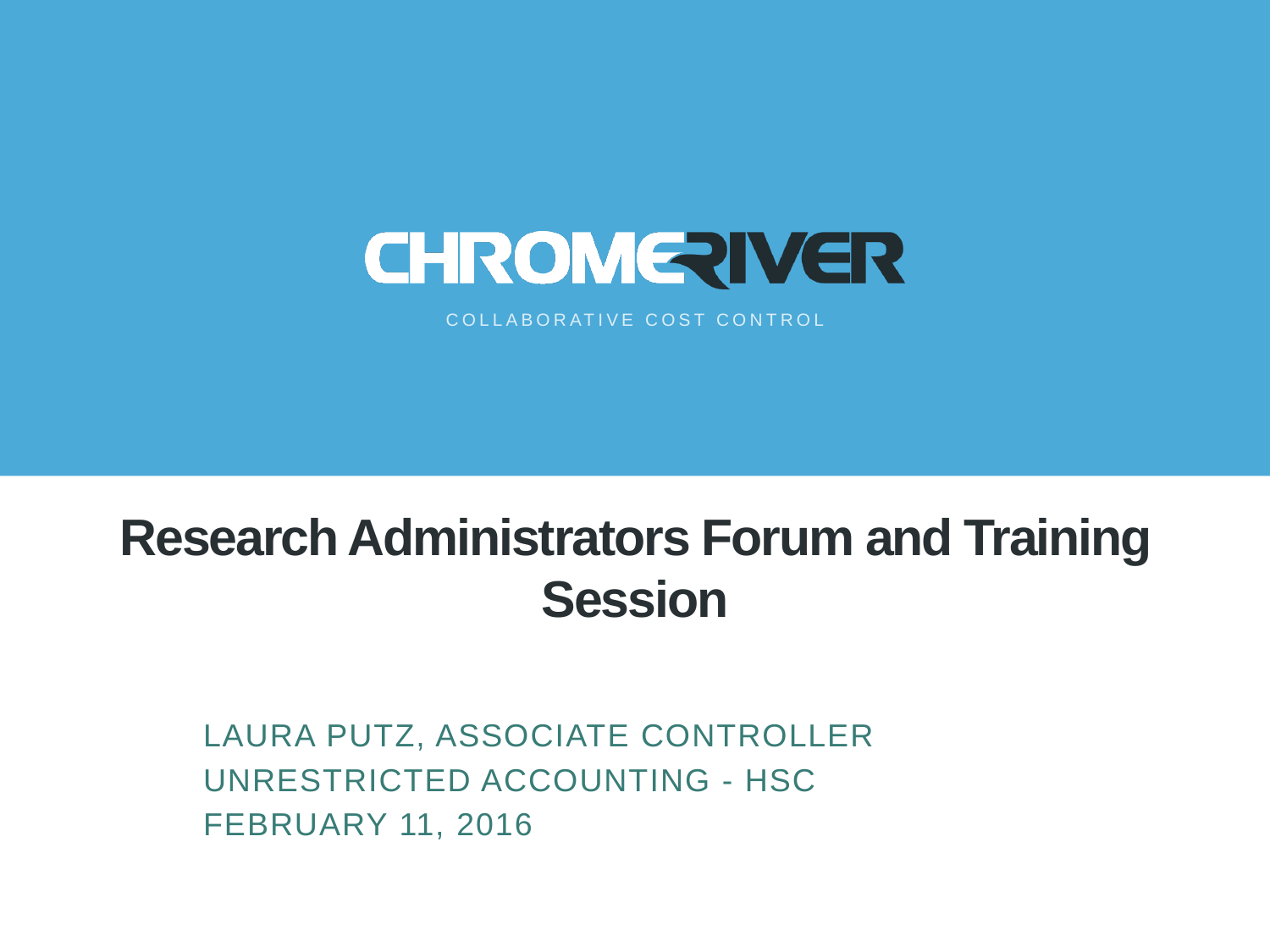

# Research Administrators Forum and Training Session
Laura putz, associate controller
Unrestricted Accounting - HSC
February 11, 2016